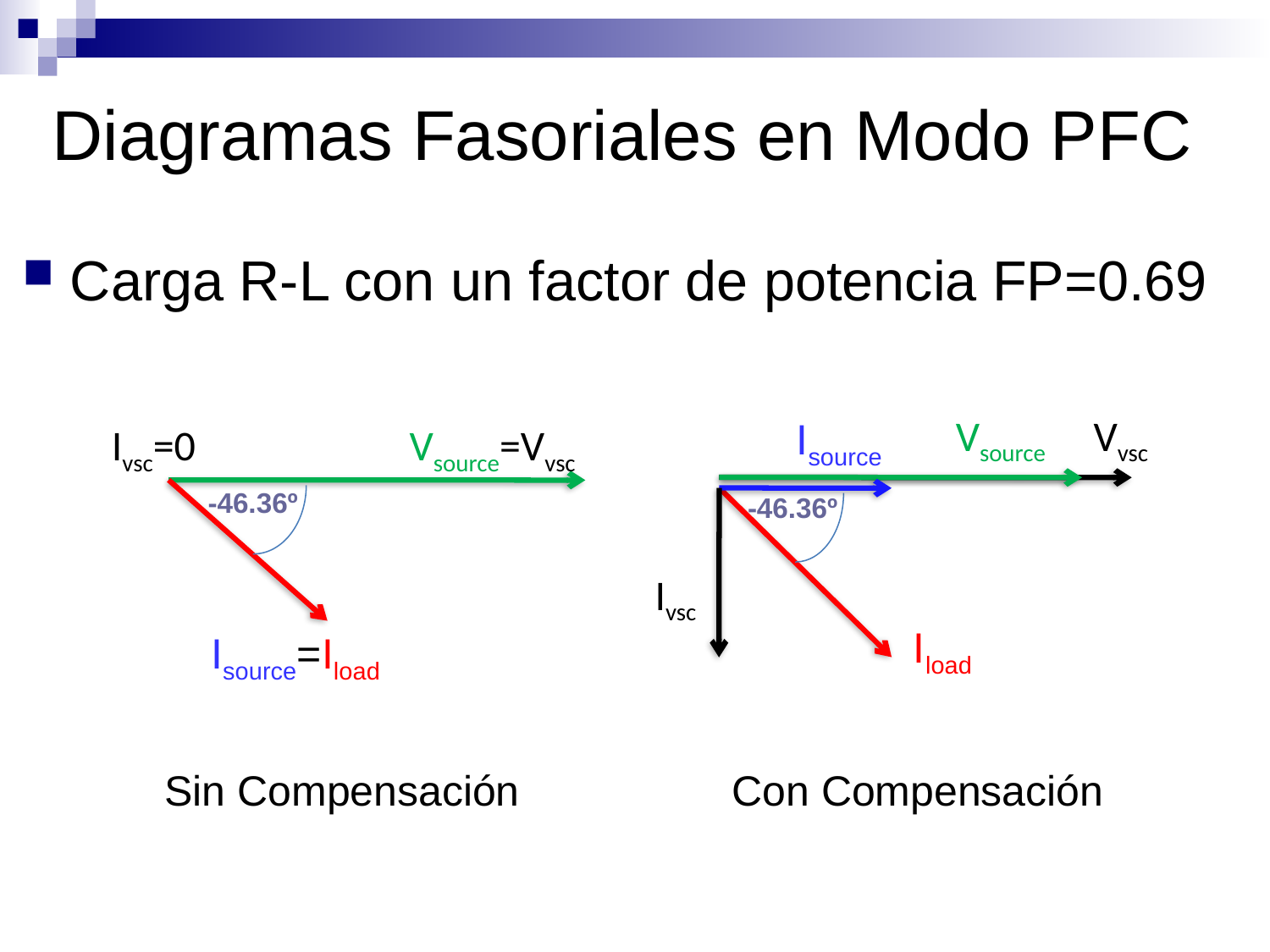

# Diagramas Fasoriales en Modo PFC
Carga R-L con un factor de potencia FP=0.69
Vsource     Vvsc
Isource

 -46.36º
Ivsc
Iload
Ivsc=0
Vsource=Vvsc

 -46.36º
Isource=Iload
Sin Compensación
Con Compensación